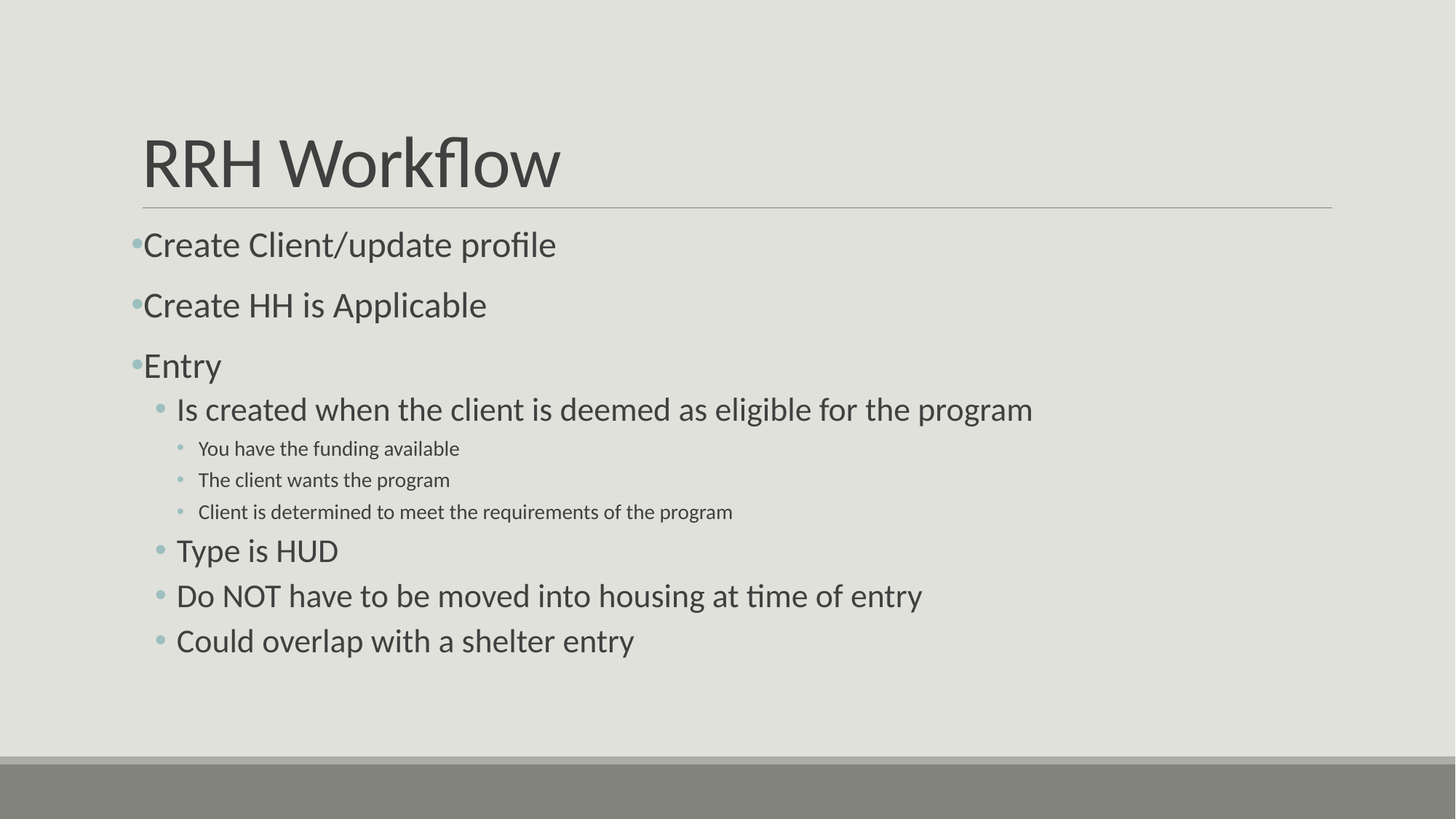

# RRH Workflow
Create Client/update profile
Create HH is Applicable
Entry
Is created when the client is deemed as eligible for the program
You have the funding available
The client wants the program
Client is determined to meet the requirements of the program
Type is HUD
Do NOT have to be moved into housing at time of entry
Could overlap with a shelter entry